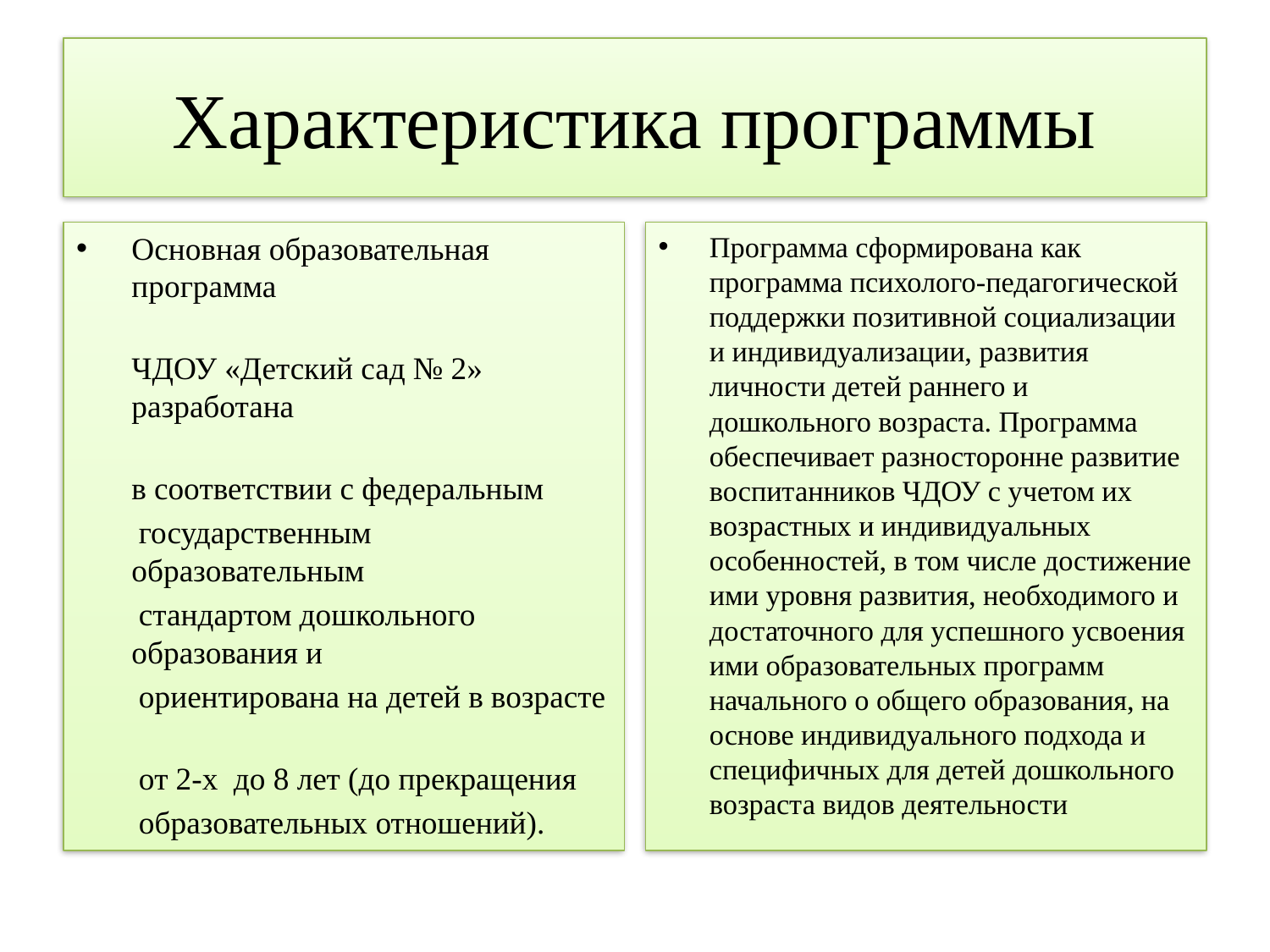

# Характеристика программы
Основная образовательная программа
ЧДОУ «Детский сад № 2» разработана
в соответствии с федеральным
        государственным образовательным
        стандартом дошкольного образования и
        ориентирована на детей в возрасте
        от 2-х  до 8 лет (до прекращения
        образовательных отношений).
Программа сформирована как программа психолого-педагогической поддержки позитивной социализации и индивидуализации, развития личности детей раннего и дошкольного возраста. Программа обеспечивает разносторонне развитие воспитанников ЧДОУ с учетом их возрастных и индивидуальных особенностей, в том числе достижение ими уровня развития, необходимого и достаточного для успешного усвоения ими образовательных программ начального о общего образования, на основе индивидуального подхода и специфичных для детей дошкольного возраста видов деятельности